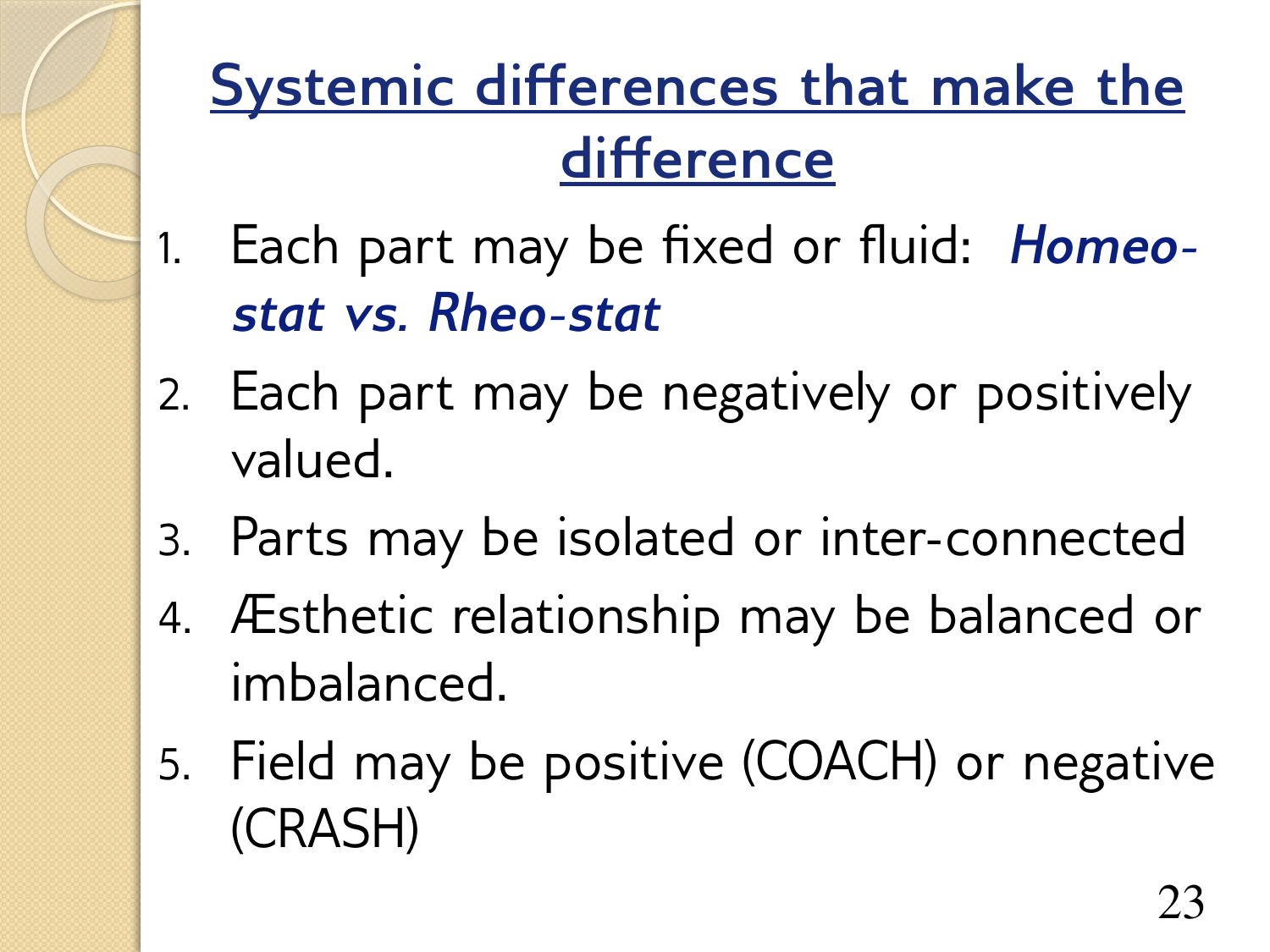

# Systemic differences that make the difference
Each part may be fixed or fluid:  Homeo-stat vs. Rheo-stat
Each part may be negatively or positively valued.
Parts may be isolated or inter-connected
Aesthetic relationship may be balanced or imbalanced.
Field may be positive (COACH) or negative (CRASH)
23